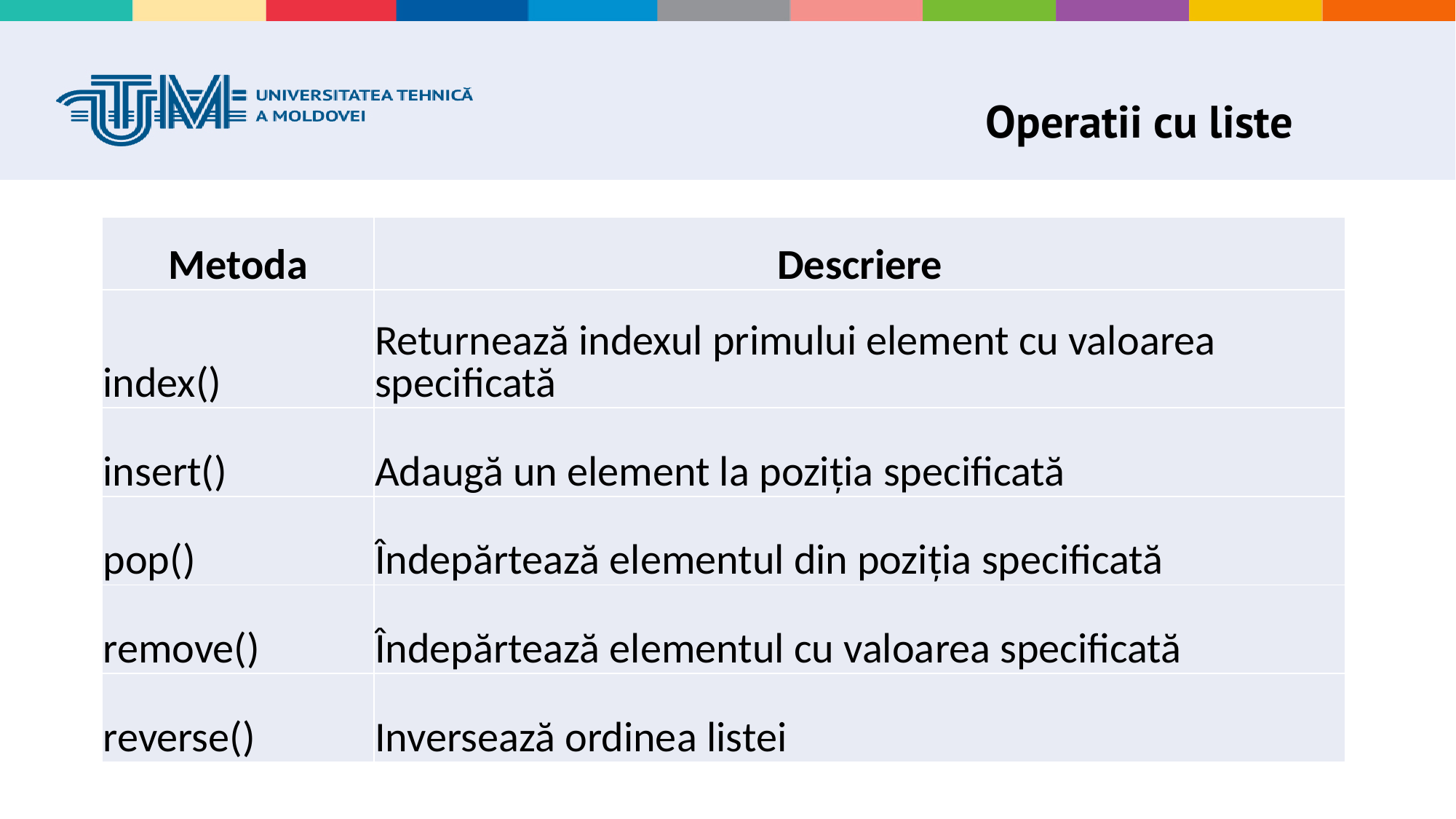

# Operatii cu liste
| Metoda | Descriere |
| --- | --- |
| index() | Returnează indexul primului element cu valoarea specificată |
| insert() | Adaugă un element la poziția specificată |
| pop() | Îndepărtează elementul din poziția specificată |
| remove() | Îndepărtează elementul cu valoarea specificată |
| reverse() | Inversează ordinea listei |